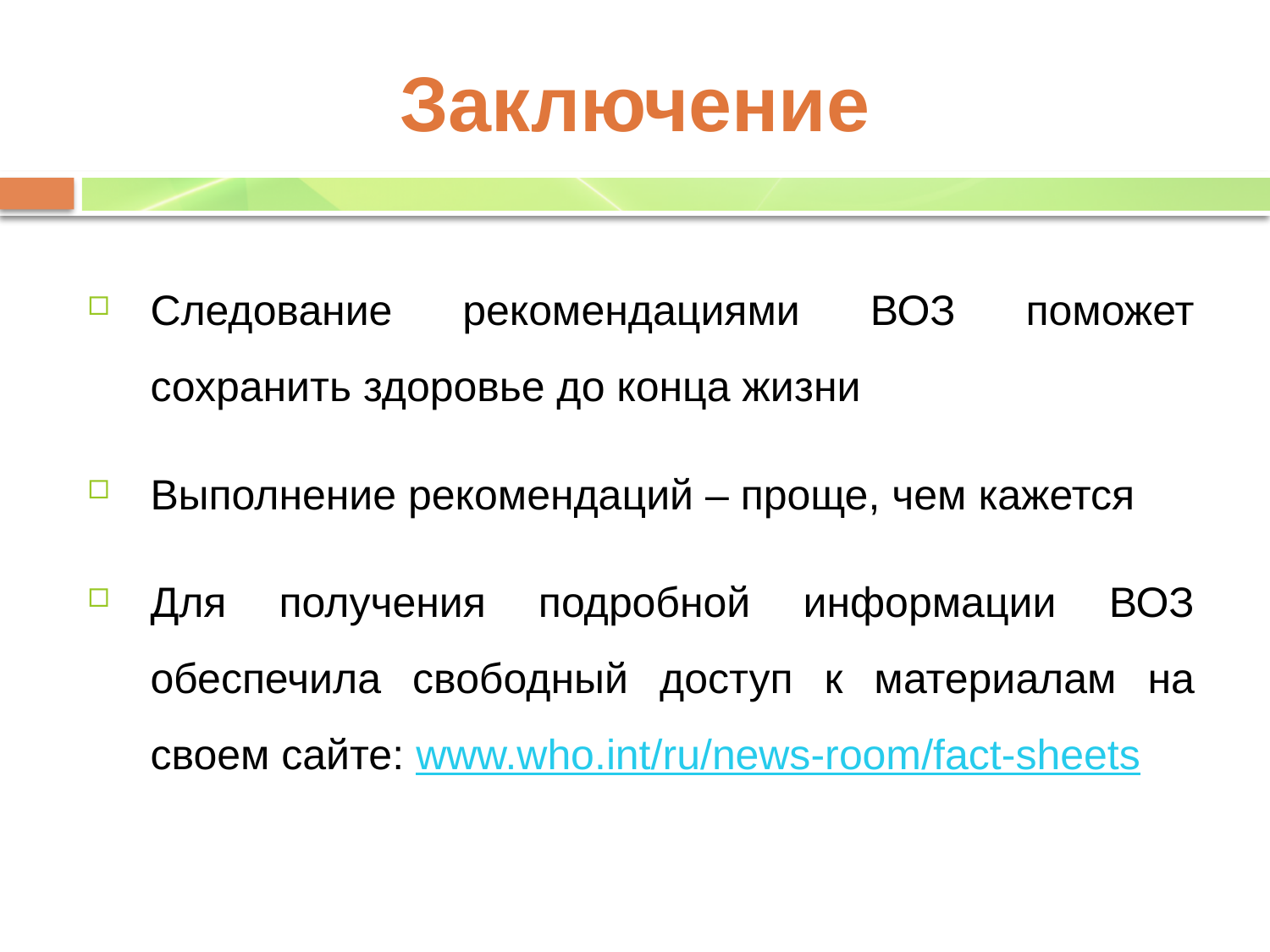

# Заключение
Следование рекомендациями ВОЗ поможет сохранить здоровье до конца жизни
Выполнение рекомендаций – проще, чем кажется
Для получения подробной информации ВОЗ обеспечила свободный доступ к материалам на своем сайте: www.who.int/ru/news-room/fact-sheets